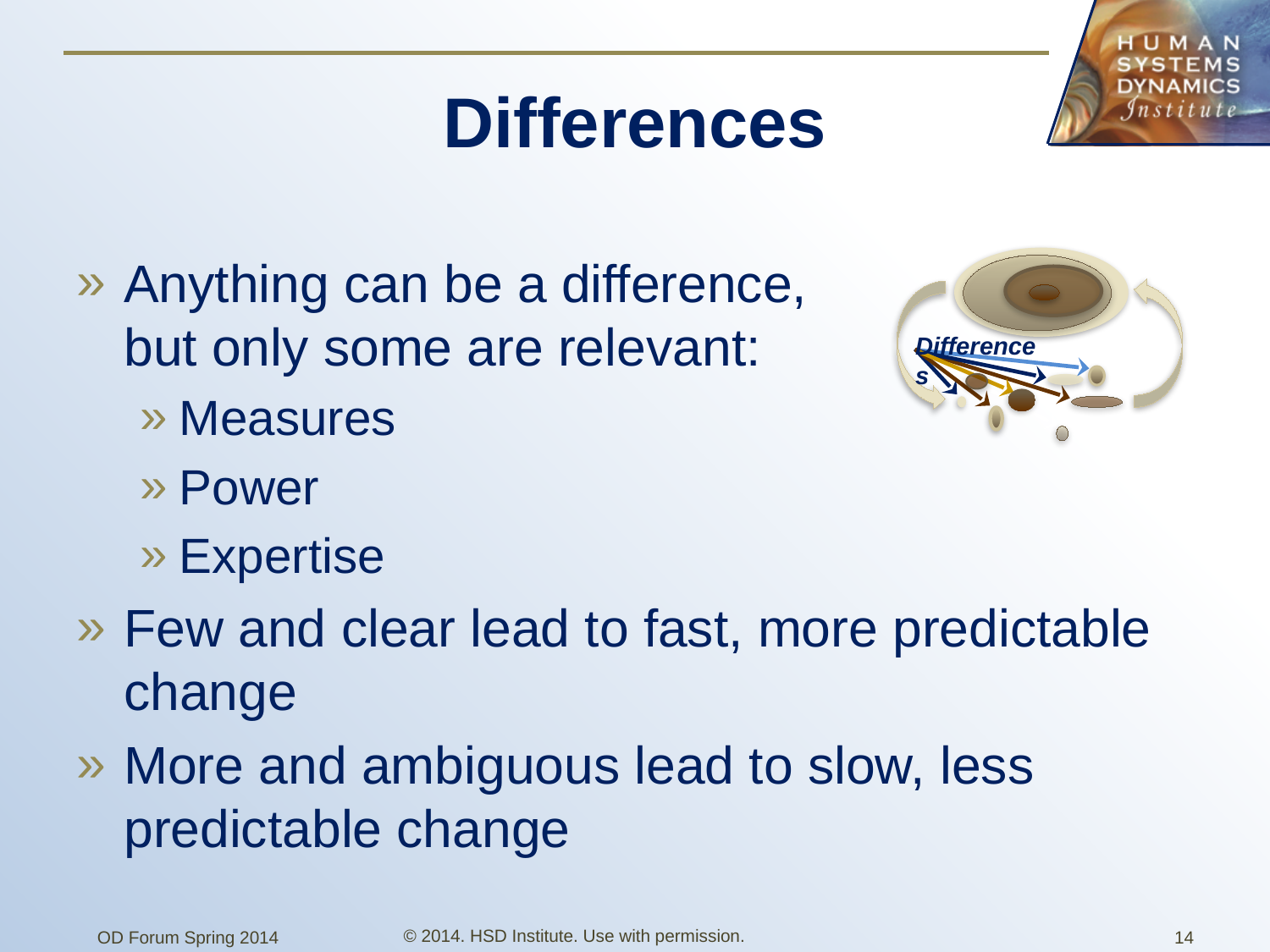

# Differences
Anything can be a difference,                      but only some are relevant:
Measures
Power
Expertise
Few and clear lead to fast, more predictable change
More and ambiguous lead to slow, less predictable change

Differences

© 2014. HSD Institute. Use with permission.
OD Forum Spring 2014
14